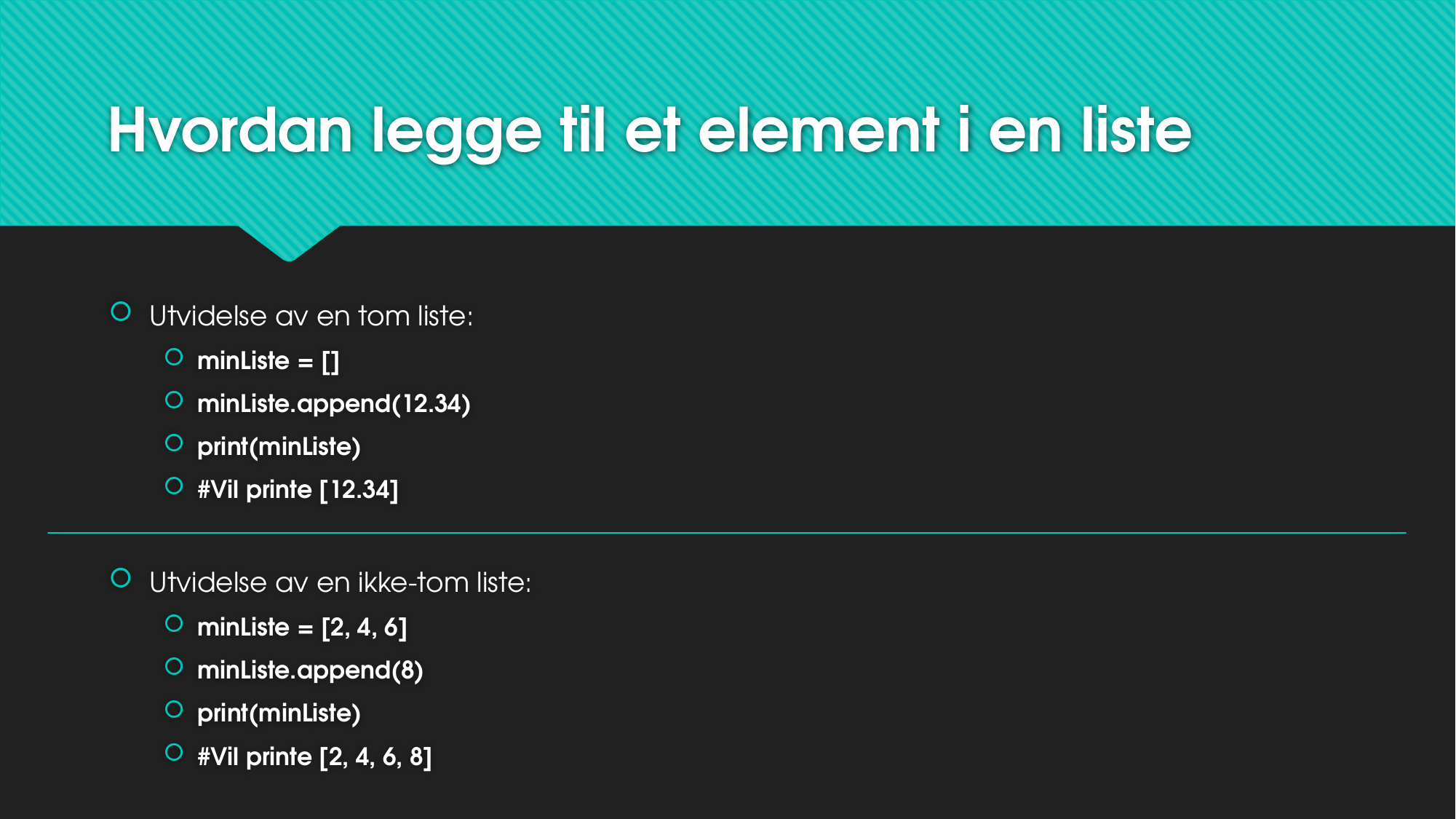

# Hvordan legge til et element i en liste
Utvidelse av en tom liste:
minListe = []
minListe.append(12.34)
print(minListe)
#Vil printe [12.34]

Utvidelse av en ikke-tom liste:
minListe = [2, 4, 6]
minListe.append(8)
print(minListe)
#Vil printe [2, 4, 6, 8]